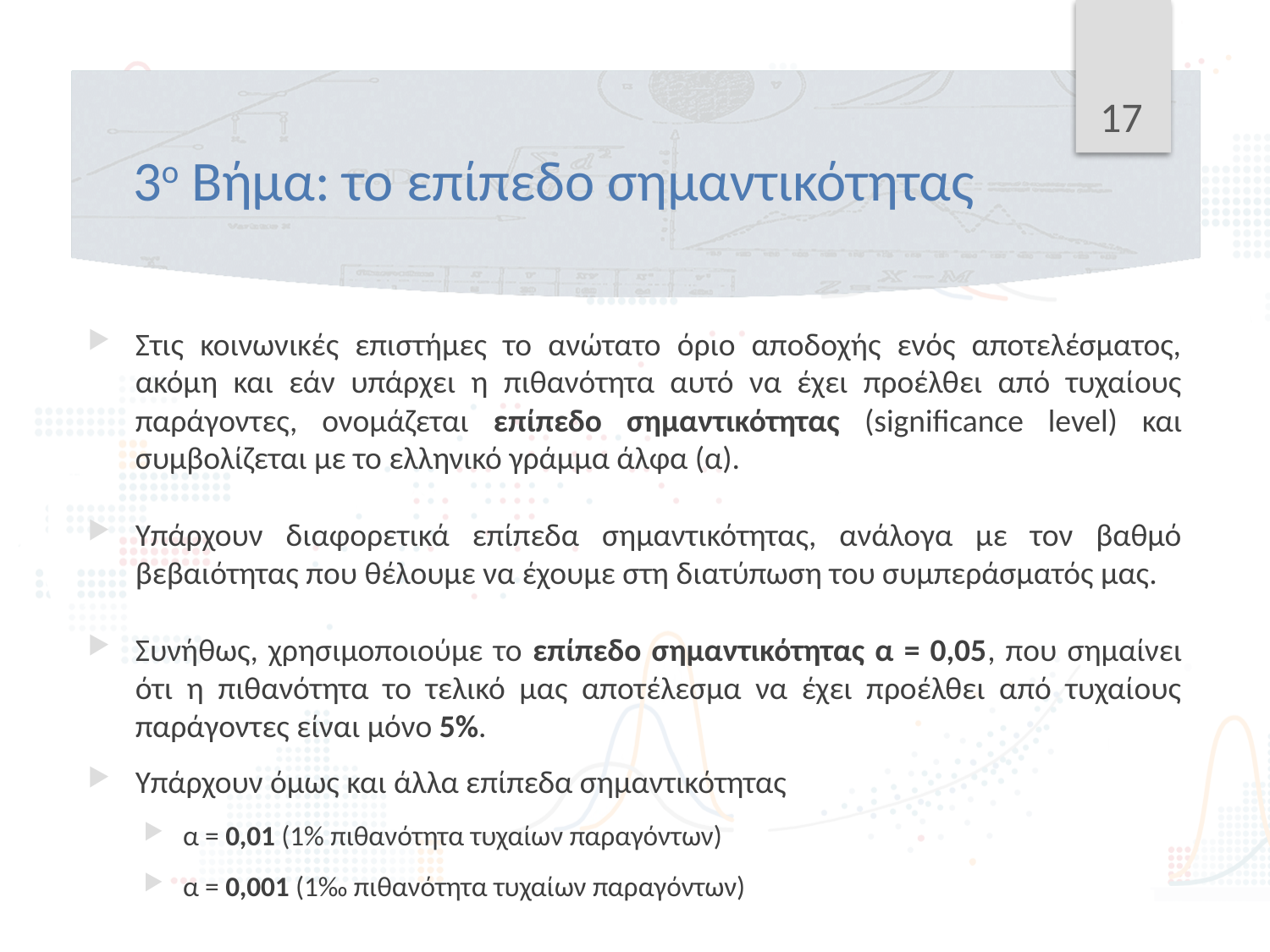

17
# 3ο Βήμα: το επίπεδο σημαντικότητας
Στις κοινωνικές επιστήμες το ανώτατο όριο αποδοχής ενός αποτελέσματος, ακόμη και εάν υπάρχει η πιθανότητα αυτό να έχει προέλθει από τυχαίους παράγοντες, ονομάζεται επίπεδο σημαντικότητας (significance level) και συμβολίζεται με το ελληνικό γράμμα άλφα (α).
Υπάρχουν διαφορετικά επίπεδα σημαντικότητας, ανάλογα με τον βαθμό βεβαιότητας που θέλουμε να έχουμε στη διατύπωση του συμπεράσματός μας.
Συνήθως, χρησιμοποιούμε το επίπεδο σημαντικότητας α = 0,05, που σημαίνει ότι η πιθανότητα το τελικό μας αποτέλεσμα να έχει προέλθει από τυχαίους παράγοντες είναι μόνο 5%.
Υπάρχουν όμως και άλλα επίπεδα σημαντικότητας
α = 0,01 (1% πιθανότητα τυχαίων παραγόντων)
α = 0,001 (1‰ πιθανότητα τυχαίων παραγόντων)